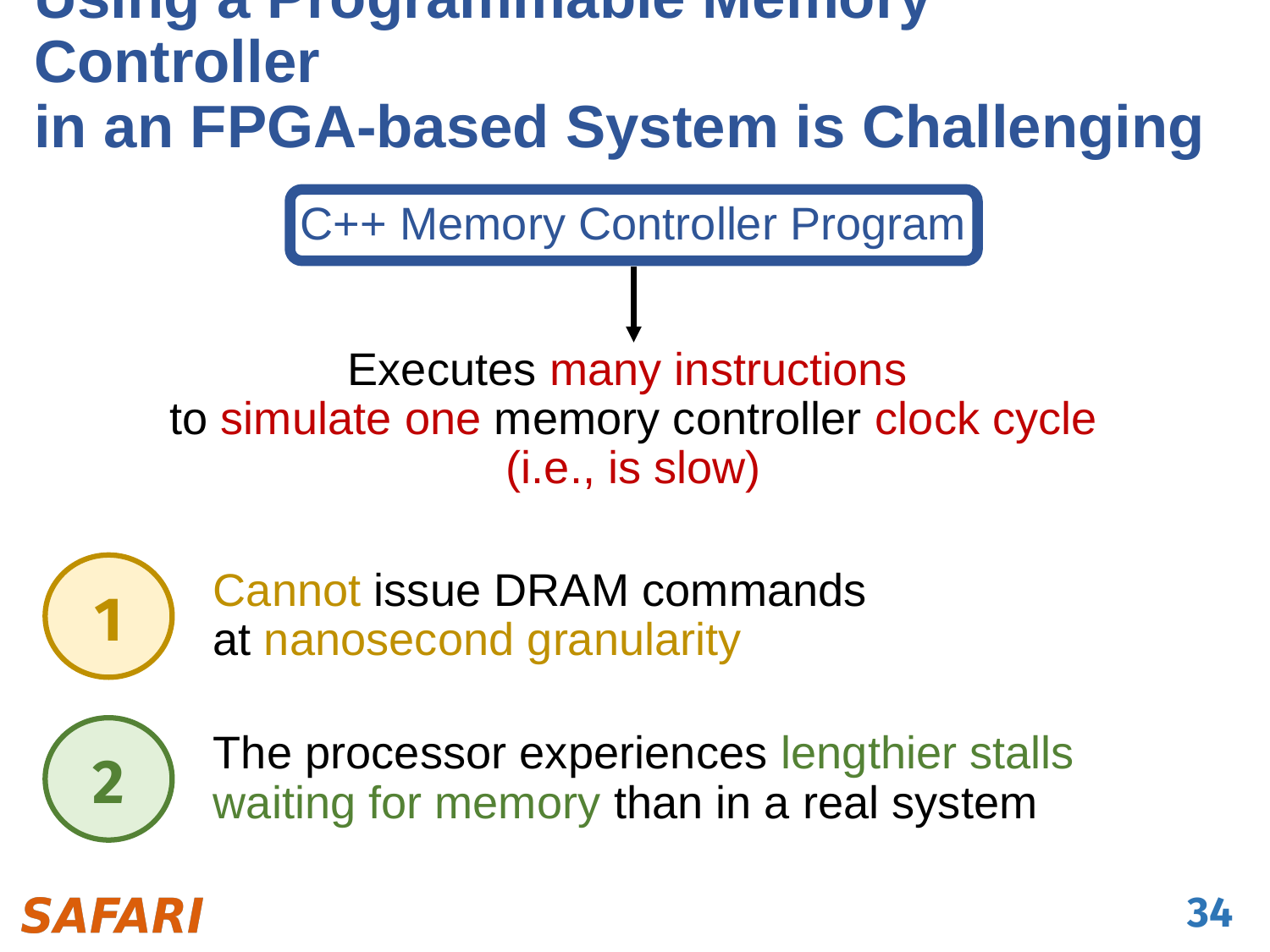

# Using a Programmable Memory Controller in an FPGA-based System is Challenging
C++ Memory Controller Program
Executes many instructions
to simulate one memory controller clock cycle
(i.e., is slow)
Cannot issue DRAM commands
at nanosecond granularity
1
The processor experiences lengthier stalls
waiting for memory than in a real system
2
34